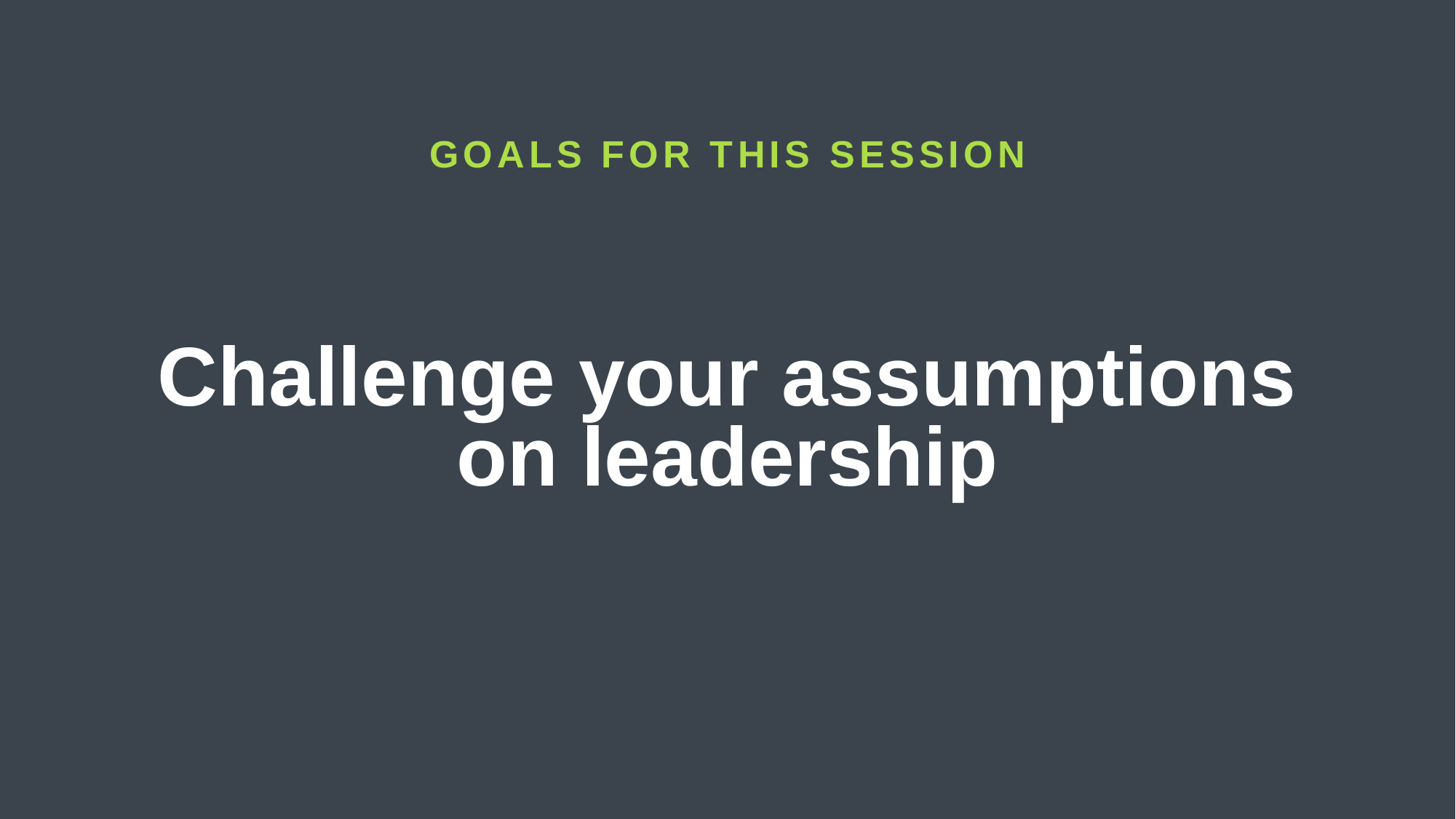

GOALS FOR THIS SESSION
Challenge your assumptions on leadership